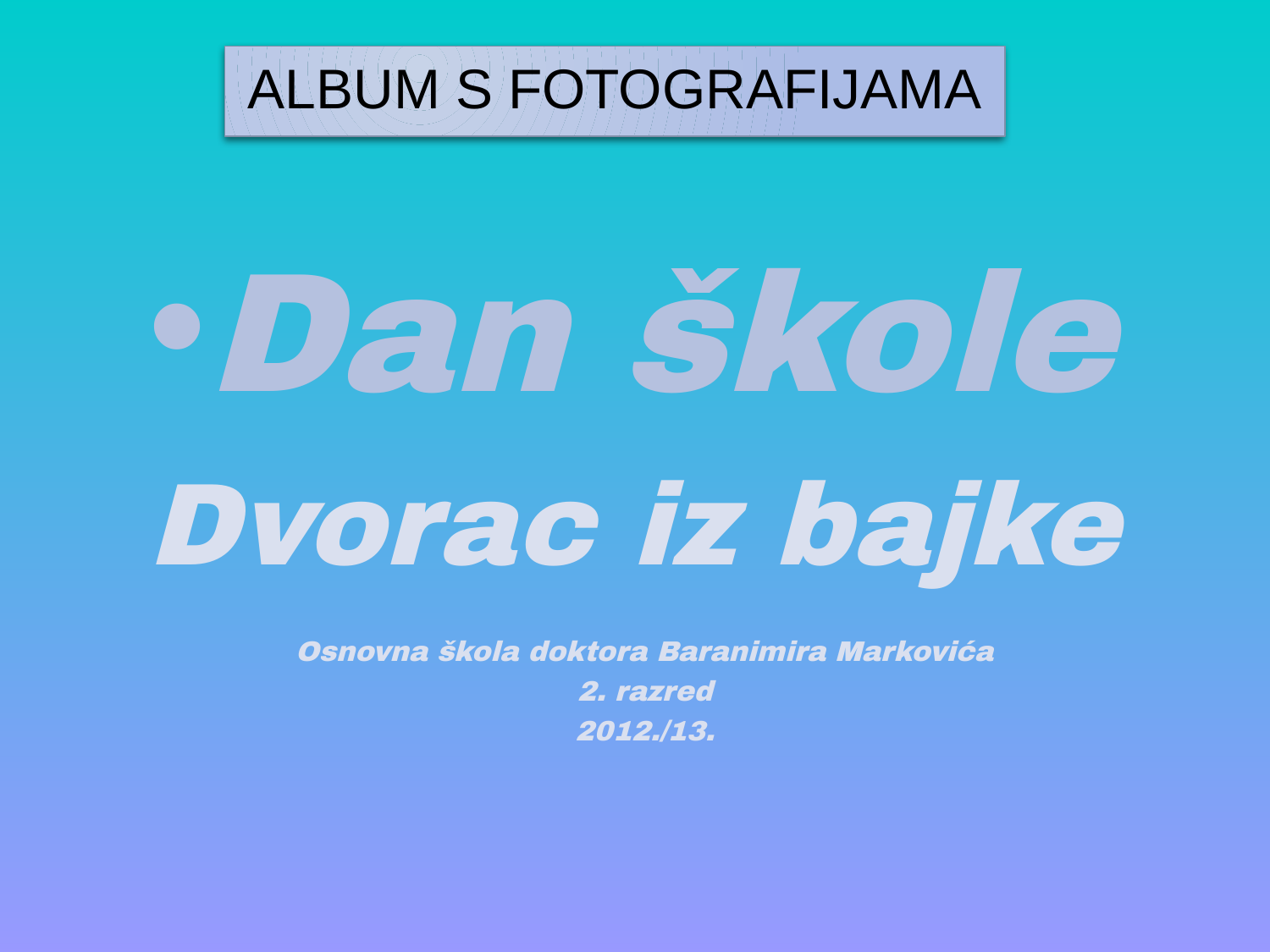

# Album s fotografijama
Dan škole
Dvorac iz bajke

Osnovna škola doktora Baranimira Markovića
2. razred
2012./13.